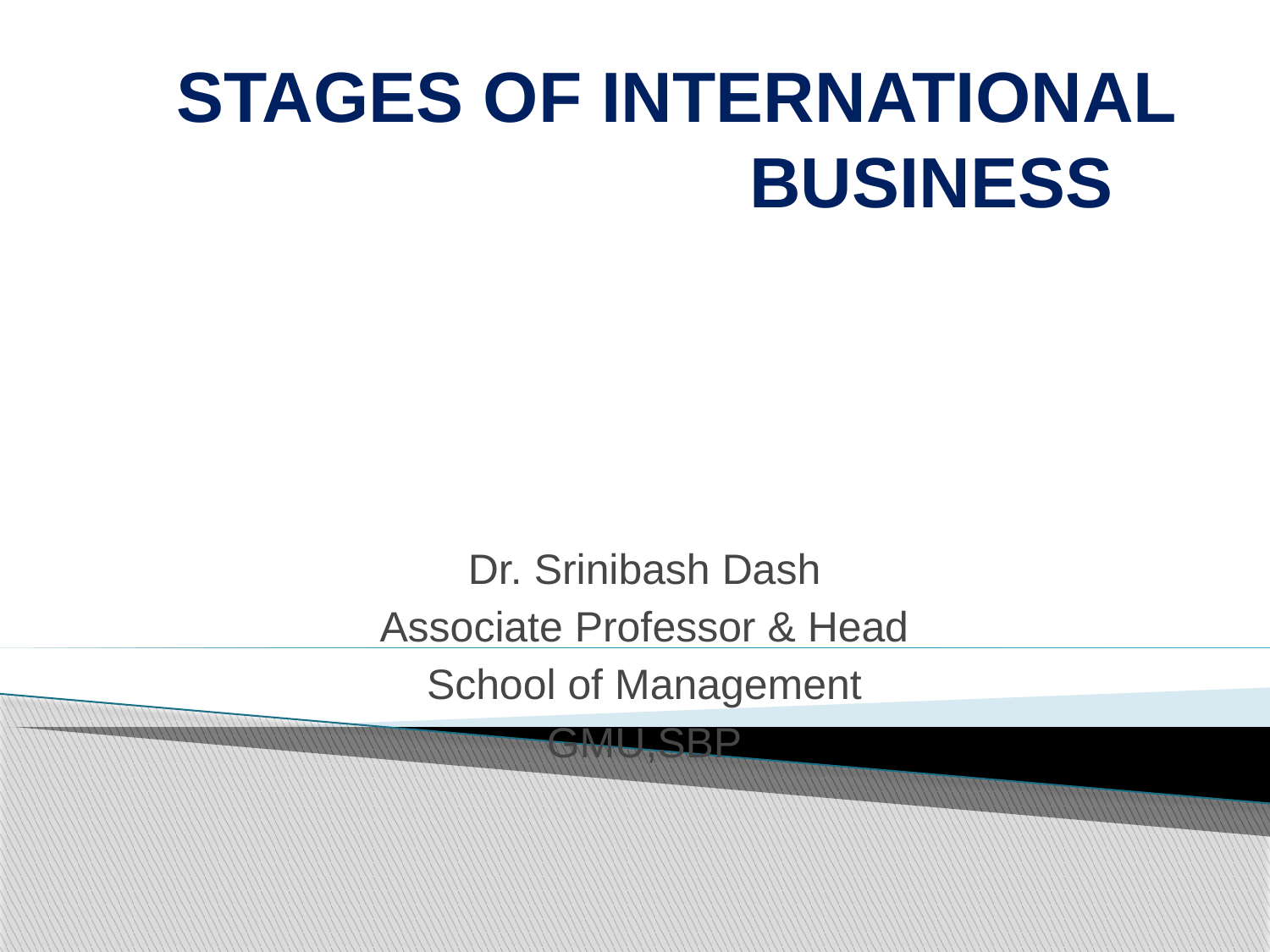

# STAGES OF INTERNATIONAL BUSINESS
Dr. Srinibash Dash
Associate Professor & Head
School of Management
GMU,SBP